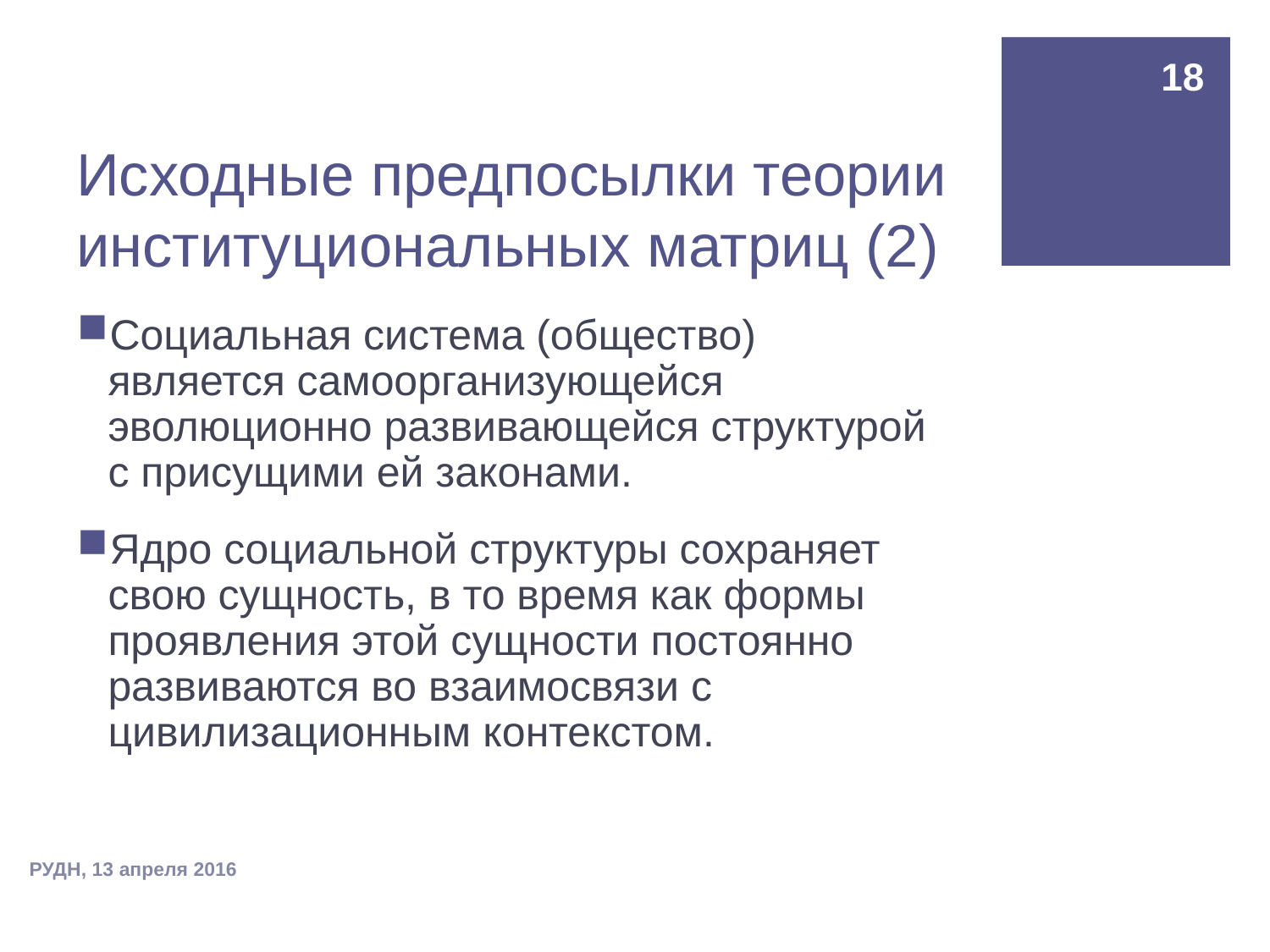

18
# Исходные предпосылки теории институциональных матриц (2)
Социальная система (общество)  является самоорганизующейся эволюционно развивающейся структурой с присущими ей законами.
Ядро социальной структуры сохраняет свою сущность, в то время как формы проявления этой сущности постоянно развиваются во взаимосвязи с цивилизационным контекстом.

РУДН, 13 апреля 2016